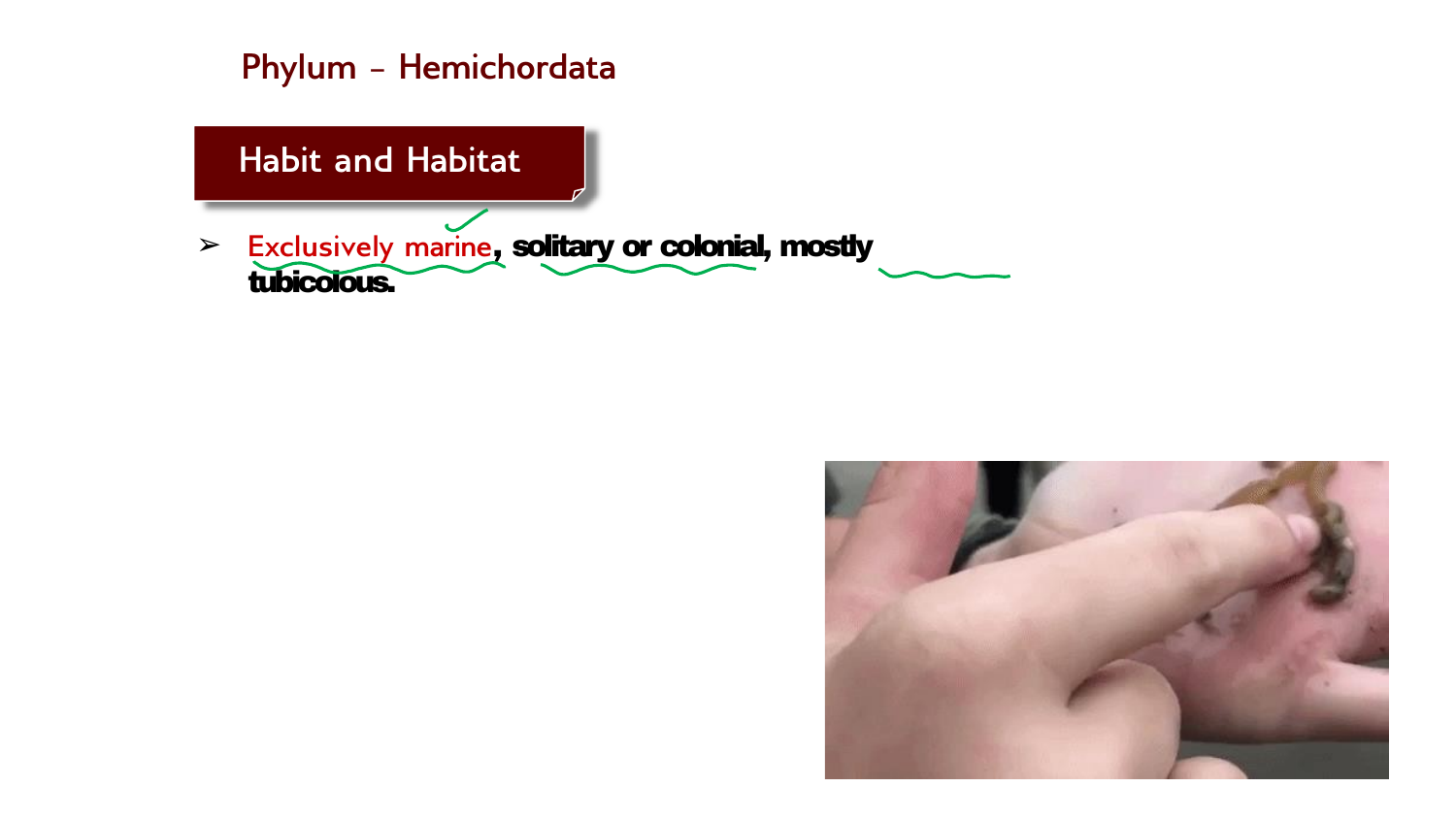

# Phylum – Hemichordata

Habit and Habitat

Exclusively marine, solitary or colonial, mostly tubicolous.